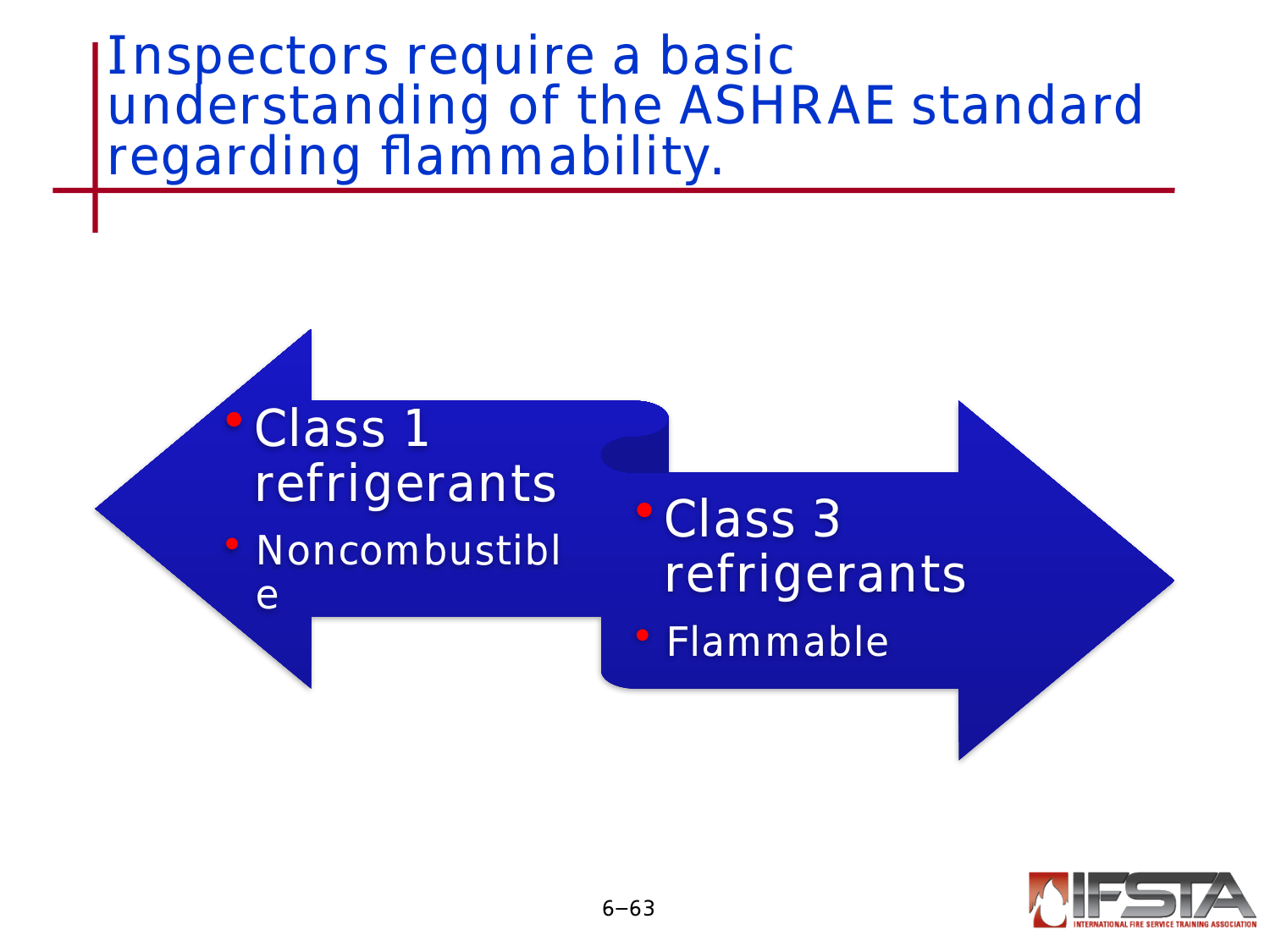

# Inspectors require a basic understanding of the ASHRAE standard regarding flammability.
Class 1 refrigerants
Noncombustible
Class 3 refrigerants
Flammable
6–63